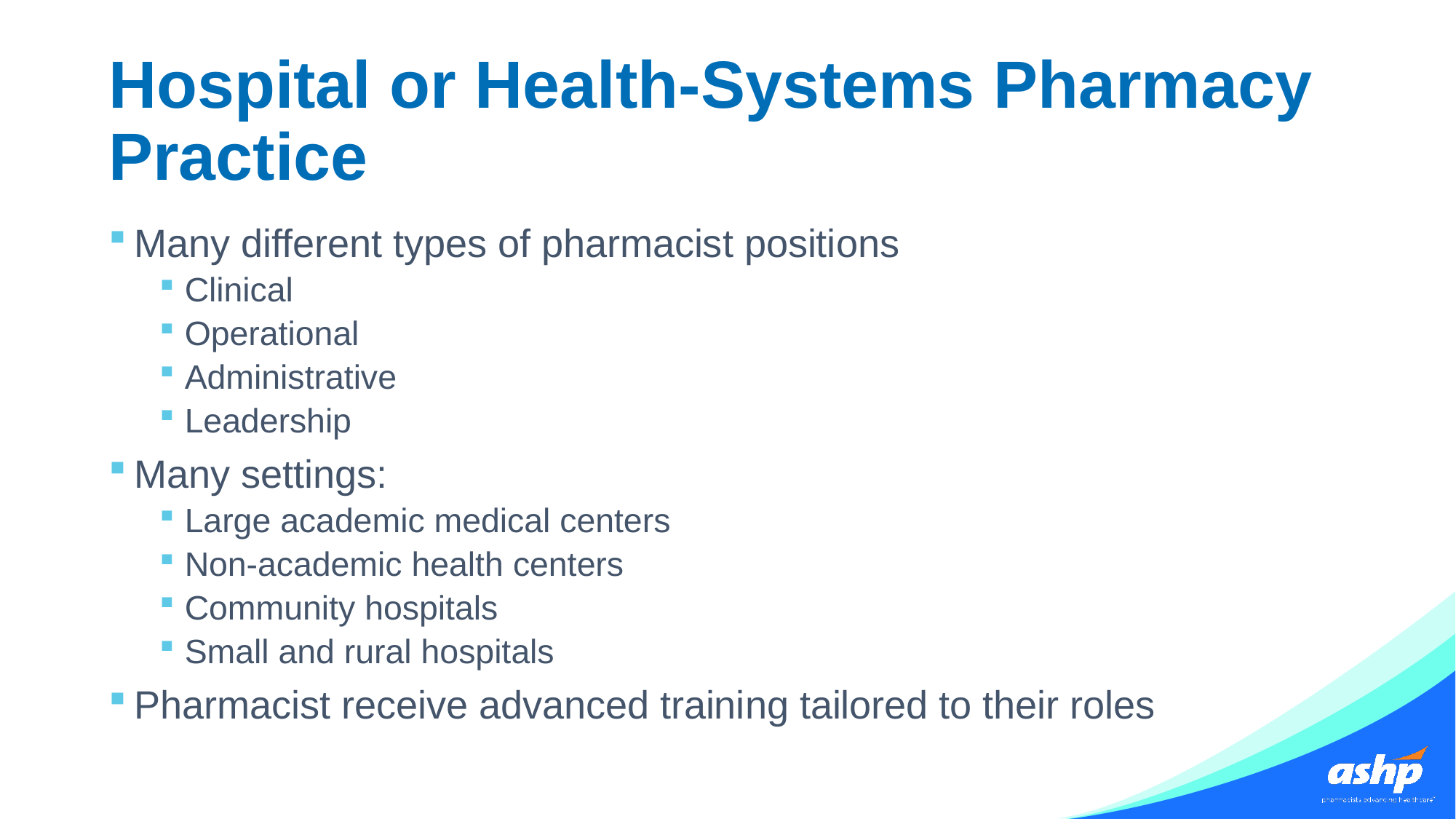

# Hospital or Health-Systems Pharmacy Practice
Many different types of pharmacist positions
Clinical
Operational
Administrative
Leadership
Many settings:
Large academic medical centers
Non-academic health centers
Community hospitals
Small and rural hospitals
Pharmacist receive advanced training tailored to their roles